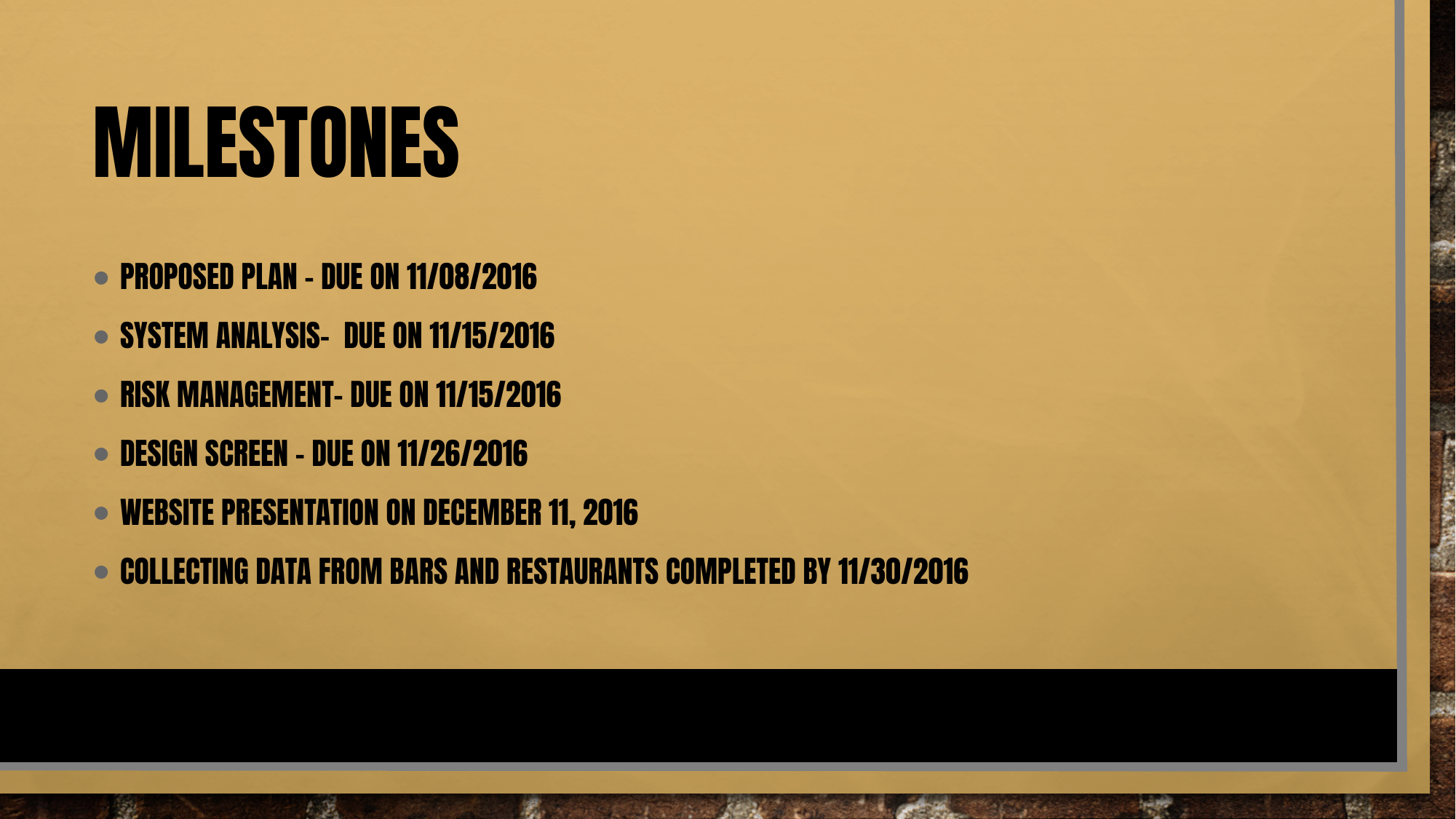

# Milestones
Proposed plan – Due on 11/08/2016
System Analysis-  Due on 11/15/2016
Risk Management- due on 11/15/2016
Design Screen – Due on 11/26/2016
Website Presentation on December 11, 2016
Collecting data from bars and restaurants completed by 11/30/2016